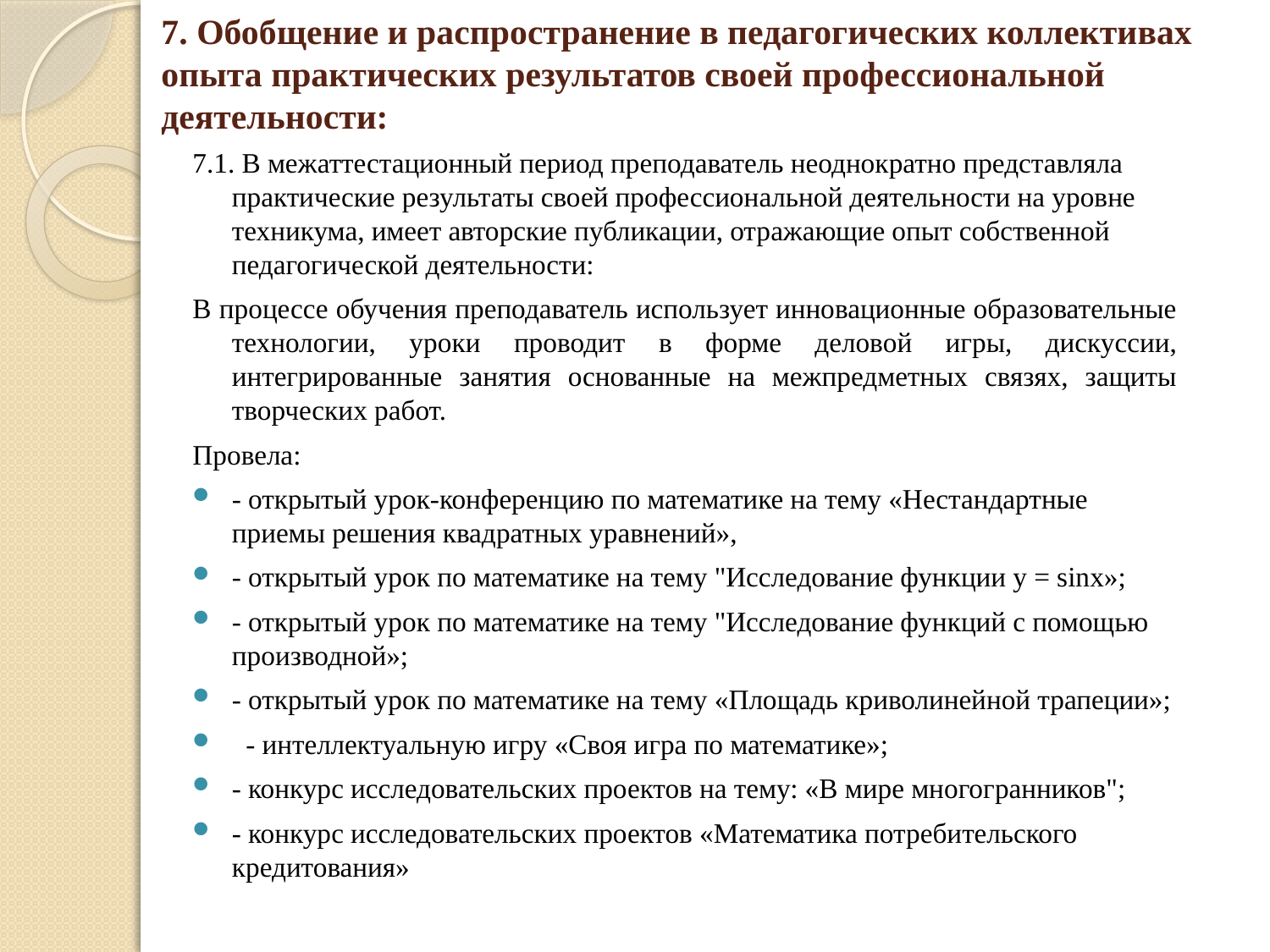

# 7. Обобщение и распространение в педагогических коллективах опыта практических результатов своей профессиональной деятельности:
7.1. В межаттестационный период преподаватель неоднократно представляла практические результаты своей профессиональной деятельности на уровне техникума, имеет авторские публикации, отражающие опыт собственной педагогической деятельности:
В процессе обучения преподаватель использует инновационные образовательные технологии, уроки проводит в форме деловой игры, дискуссии, интегрированные занятия основанные на межпредметных связях, защиты творческих работ.
Провела:
- открытый урок-конференцию по математике на тему «Нестандартные приемы решения квадратных уравнений»,
- открытый урок по математике на тему "Исследование функции y = sinx»;
- открытый урок по математике на тему "Исследование функций с помощью производной»;
- открытый урок по математике на тему «Площадь криволинейной трапеции»;
  - интеллектуальную игру «Своя игра по математике»;
- конкурс исследовательских проектов на тему: «В мире многогранников";
- конкурс исследовательских проектов «Математика потребительского кредитования»